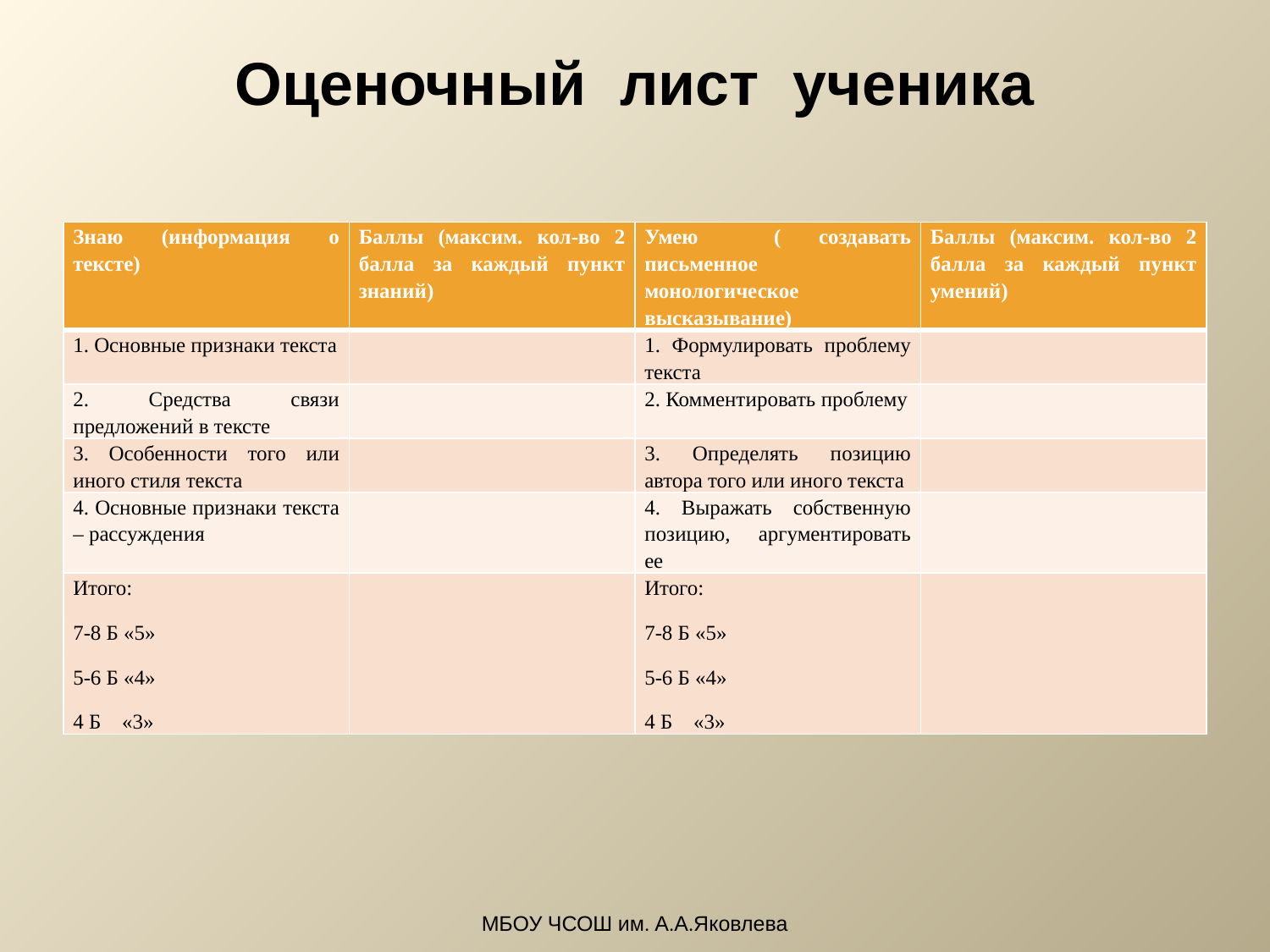

# Оценочный  лист  ученика
| Знаю (информация о тексте) | Баллы (максим. кол-во 2 балла за каждый пункт знаний) | Умею ( создавать письменное монологическое высказывание) | Баллы (максим. кол-во 2 балла за каждый пункт умений) |
| --- | --- | --- | --- |
| 1. Основные признаки текста |  | 1. Формулировать проблему текста |  |
| 2. Средства связи предложений в тексте |  | 2. Комментировать проблему |  |
| 3. Особенности того или иного стиля текста |  | 3. Определять позицию автора того или иного текста |  |
| 4. Основные признаки текста – рассуждения |  | 4. Выражать собственную позицию, аргументировать ее |  |
| Итого: 7-8 Б «5» 5-6 Б «4» 4 Б «3» |  | Итого: 7-8 Б «5» 5-6 Б «4» 4 Б «3» |  |
МБОУ ЧСОШ им. А.А.Яковлева